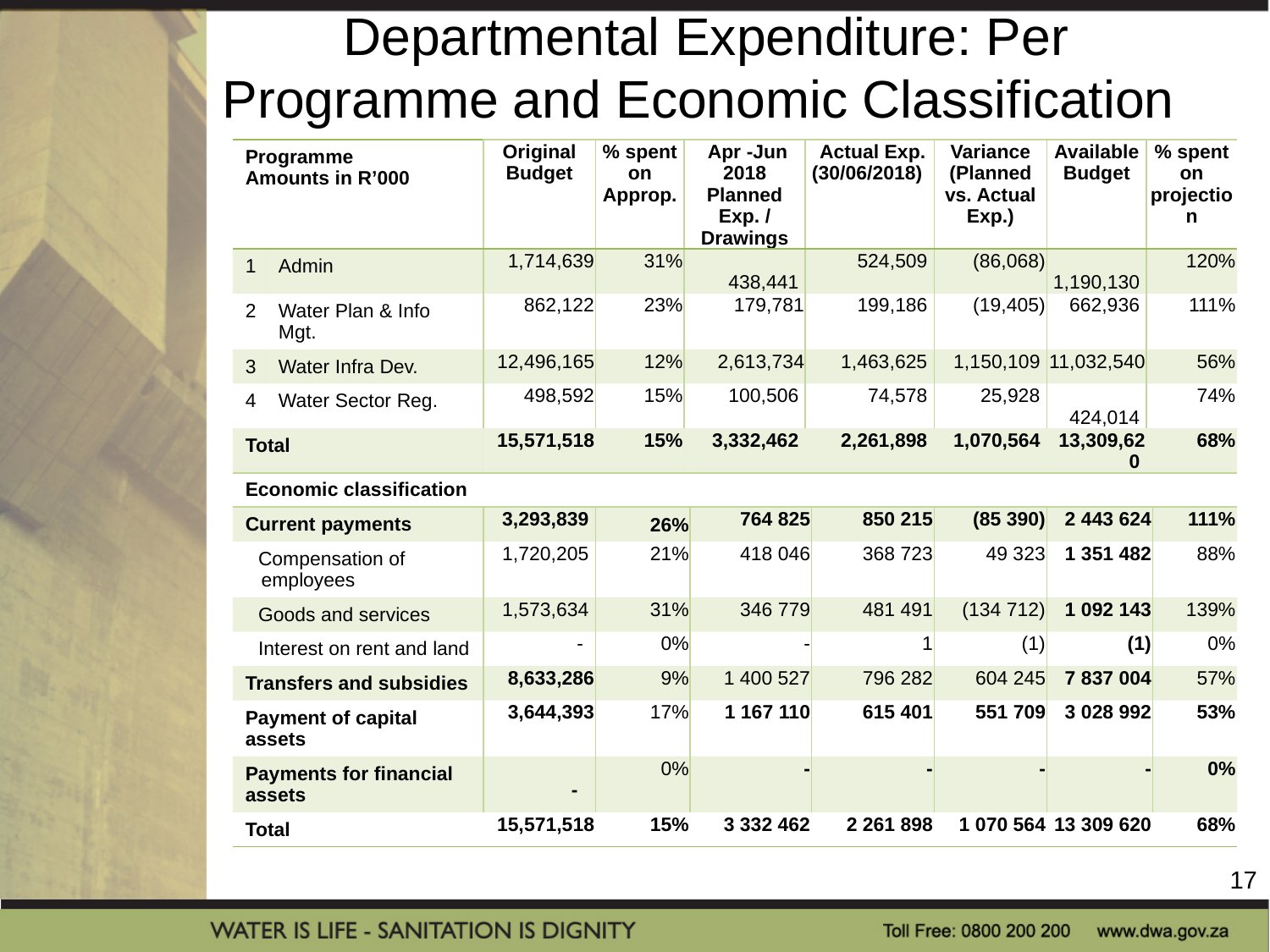

# Departmental Expenditure: Per Programme and Economic Classification
| Programme Amounts in R’000 |  | Original Budget | % spent on Approp. | Apr -Jun 2018 Planned Exp. / Drawings |  | Actual Exp. (30/06/2018) |  | Variance (Planned vs. Actual Exp.) | Available Budget | % spent on projection |  |
| --- | --- | --- | --- | --- | --- | --- | --- | --- | --- | --- | --- |
| 1 | Admin | 1,714,639 | 31% | 438,441 |  | 524,509 |  | (86,068) | 1,190,130 | 120% |  |
| 2 | Water Plan & Info Mgt. | 862,122 | 23% | 179,781 |  | 199,186 |  | (19,405) | 662,936 | 111% |  |
| 3 | Water Infra Dev. | 12,496,165 | 12% | 2,613,734 |  | 1,463,625 |  | 1,150,109 | 11,032,540 | 56% |  |
| 4 | Water Sector Reg. | 498,592 | 15% | 100,506 |  | 74,578 |  | 25,928 | 424,014 | 74% |  |
| Total |  | 15,571,518 | 15% | 3,332,462 |  | 2,261,898 |  | 1,070,564 | 13,309,620 | 68% |  |
| Economic classification |  |  |  |  |  |  |  |  |  |  |  |
| Current payments |  | 3,293,839 | 26% |  | 764 825 |  | 850 215 | (85 390) | 2 443 624 |  | 111% |
| Compensation of employees |  | 1,720,205 | 21% |  | 418 046 |  | 368 723 | 49 323 | 1 351 482 |  | 88% |
| Goods and services |  | 1,573,634 | 31% |  | 346 779 |  | 481 491 | (134 712) | 1 092 143 |  | 139% |
| Interest on rent and land |  | - | 0% |  | - |  | 1 | (1) | (1) |  | 0% |
| Transfers and subsidies |  | 8,633,286 | 9% |  | 1 400 527 |  | 796 282 | 604 245 | 7 837 004 |  | 57% |
| Payment of capital assets |  | 3,644,393 | 17% |  | 1 167 110 |  | 615 401 | 551 709 | 3 028 992 |  | 53% |
| Payments for financial assets |  | - | 0% |  | - |  | - | - | - |  | 0% |
| Total |  | 15,571,518 | 15% |  | 3 332 462 |  | 2 261 898 | 1 070 564 | 13 309 620 |  | 68% |
17